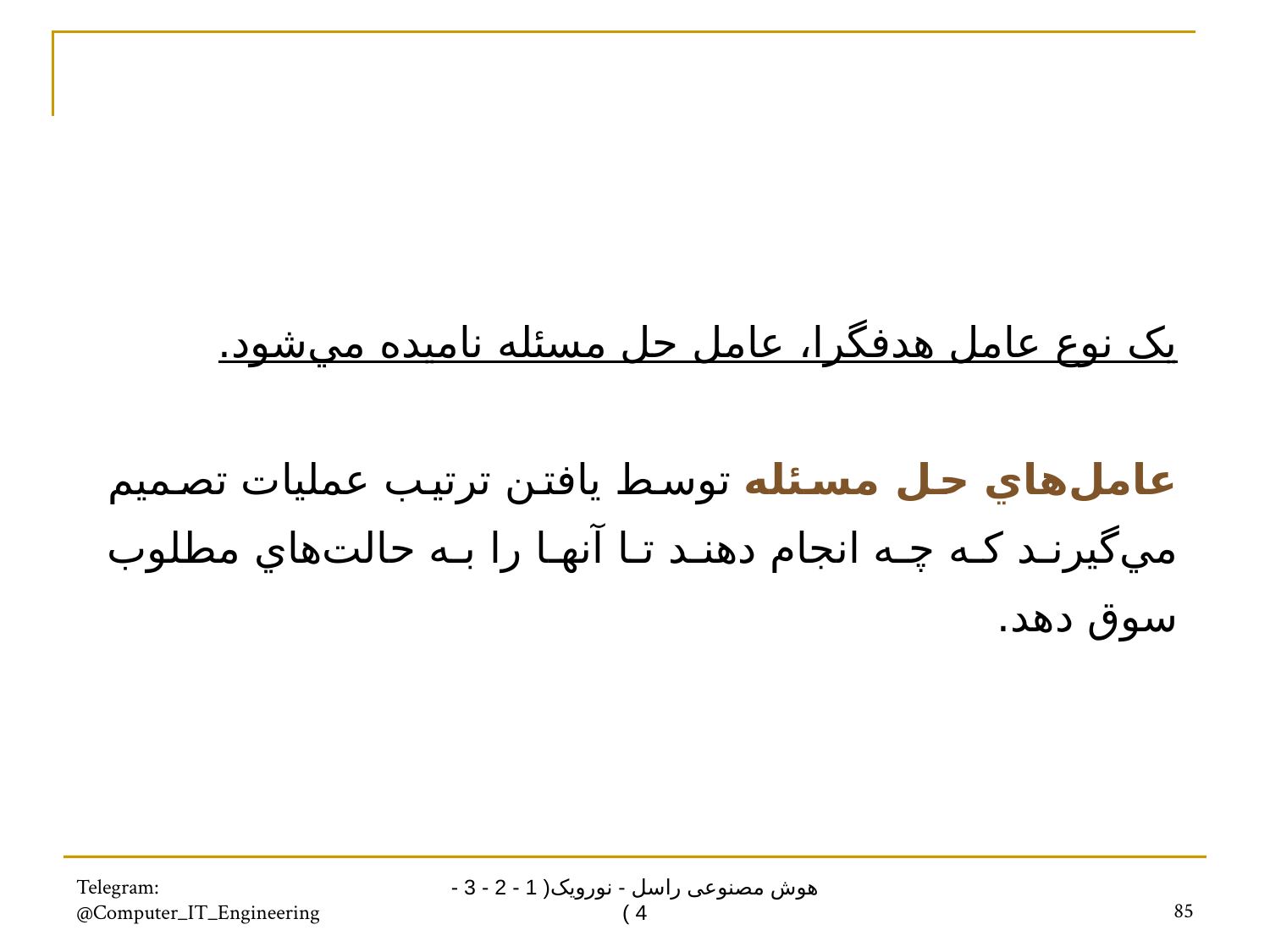

يک نوع عامل هدفگرا، عامل حل مسئله ناميده مي‌شود.

عامل‌هاي حل مسئله توسط يافتن ترتيب عمليات تصميم مي‌گيرند که چه انجام دهند تا آنها را به حالت‌هاي مطلوب سوق دهد.
Telegram: @Computer_IT_Engineering
85
هوش مصنوعی راسل - نورویک( 1 - 2 - 3 - 4 )